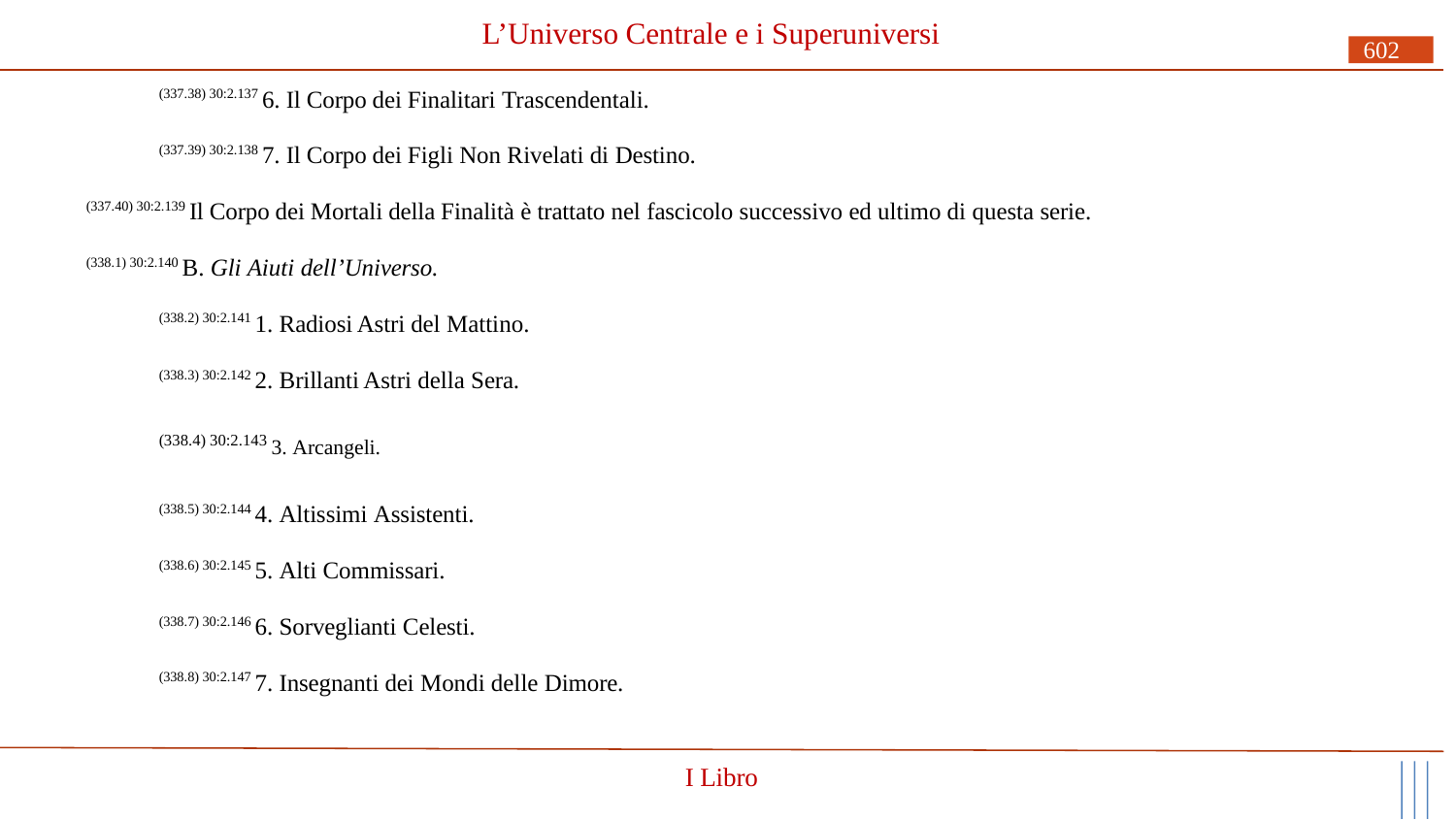

# L’Universo Centrale e i Superuniversi
602

(337.38) 30:2.137 6. Il Corpo dei Finalitari Trascendentali.
(337.39) 30:2.138 7. Il Corpo dei Figli Non Rivelati di Destino.
(337.40) 30:2.139 Il Corpo dei Mortali della Finalità è trattato nel fascicolo successivo ed ultimo di questa serie.
(338.1) 30:2.140 B. Gli Aiuti dell’Universo.
(338.2) 30:2.141 1. Radiosi Astri del Mattino.
(338.3) 30:2.142 2. Brillanti Astri della Sera.
(338.4) 30:2.143 3. Arcangeli.

(338.5) 30:2.144 4. Altissimi Assistenti.
(338.6) 30:2.145 5. Alti Commissari.
(338.7) 30:2.146 6. Sorveglianti Celesti.
(338.8) 30:2.147 7. Insegnanti dei Mondi delle Dimore.

I Libro